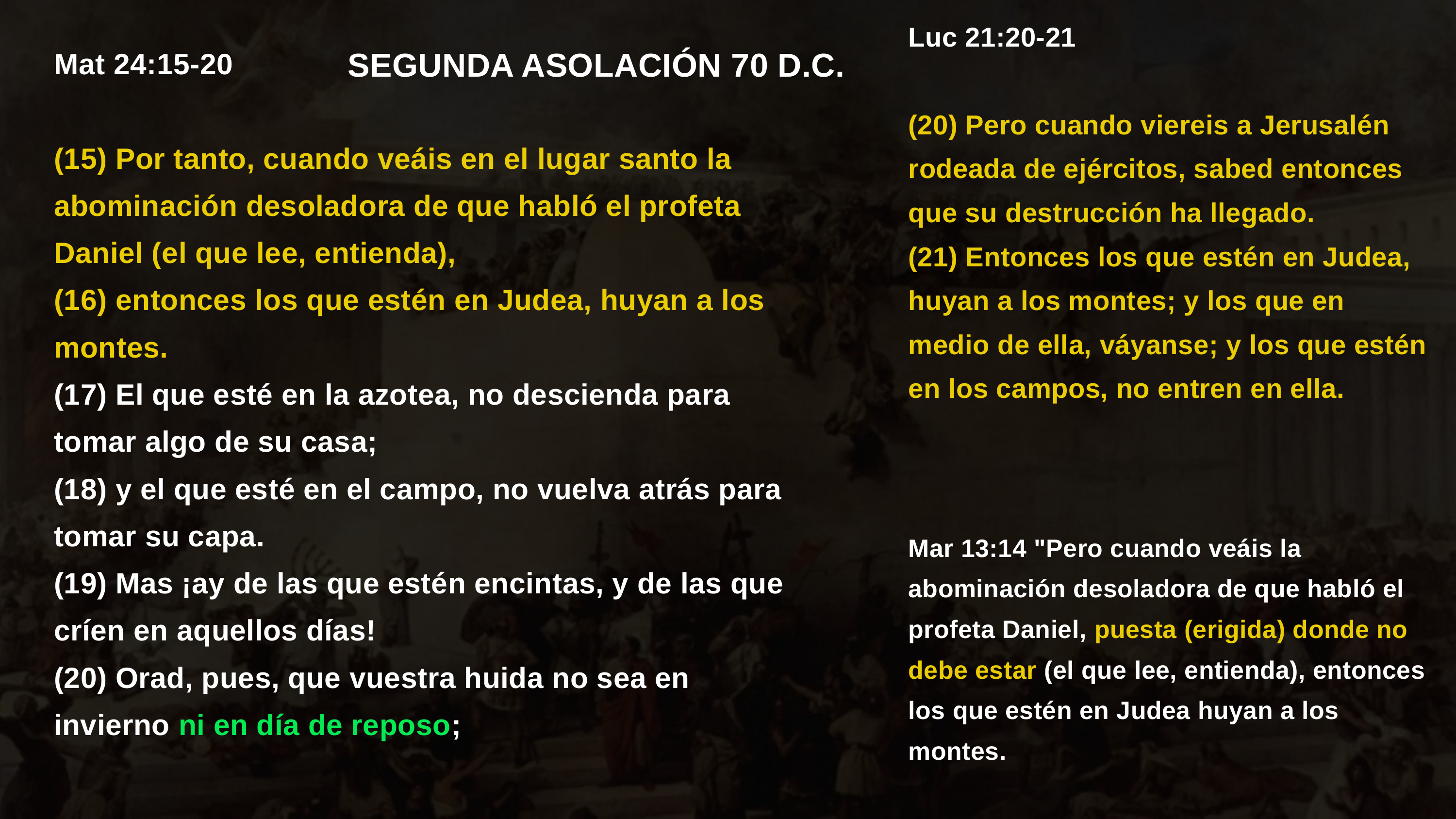

Luc 21:20-21

(20) Pero cuando viereis a Jerusalén rodeada de ejércitos, sabed entonces que su destrucción ha llegado.
(21) Entonces los que estén en Judea, huyan a los montes; y los que en medio de ella, váyanse; y los que estén en los campos, no entren en ella.

SEGUNDA ASOLACIÓN 70 D.C.
Mat 24:15-20

(15) Por tanto, cuando veáis en el lugar santo la abominación desoladora de que habló el profeta Daniel (el que lee, entienda),
(16) entonces los que estén en Judea, huyan a los montes.
(17) El que esté en la azotea, no descienda para tomar algo de su casa;
(18) y el que esté en el campo, no vuelva atrás para tomar su capa.
(19) Mas ¡ay de las que estén encintas, y de las que críen en aquellos días!
(20) Orad, pues, que vuestra huida no sea en invierno ni en día de reposo;

Mar 13:14 "Pero cuando veáis la abominación desoladora de que habló el profeta Daniel, puesta (erigida) donde no debe estar (el que lee, entienda), entonces los que estén en Judea huyan a los montes.

recursos-biblicos.com